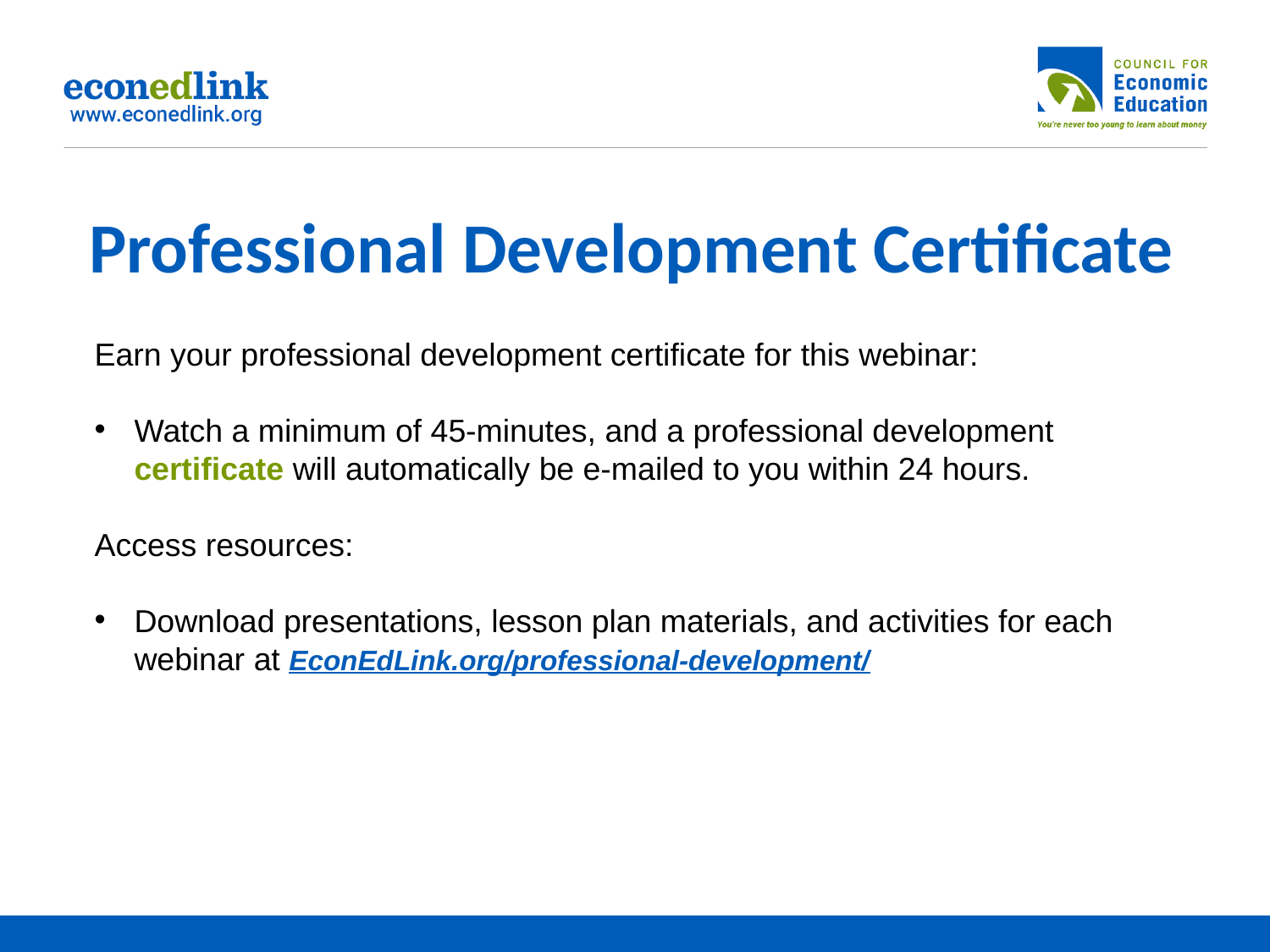

# Professional Development Certificate
Earn your professional development certificate for this webinar:

Watch a minimum of 45-minutes, and a professional development certificate will automatically be e-mailed to you within 24 hours.

Access resources:

Download presentations, lesson plan materials, and activities for each webinar at EconEdLink.org/professional-development/